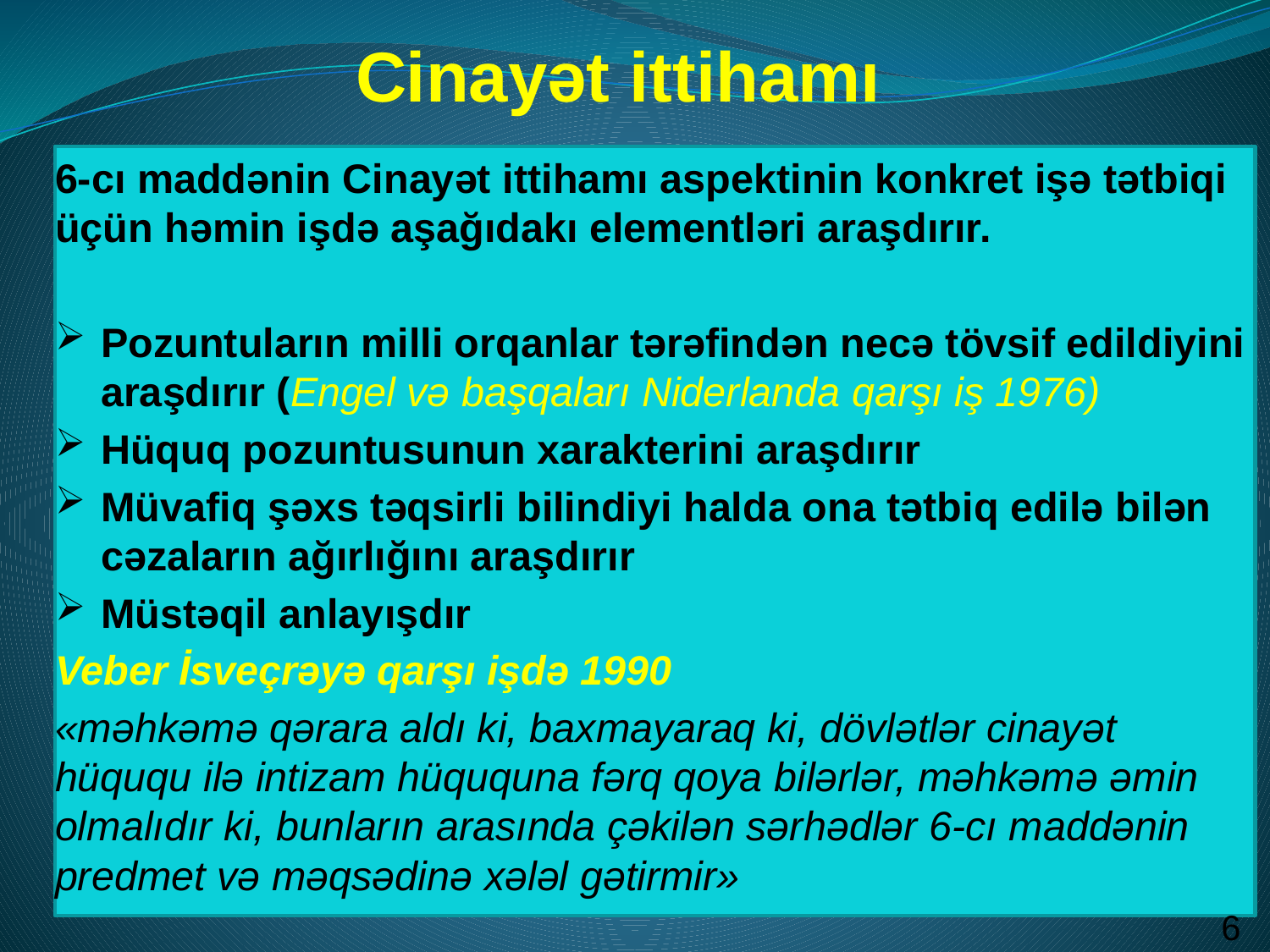

# Cinayət ittihamı
6-cı maddənin Cinayət ittihamı aspektinin konkret işə tətbiqi üçün həmin işdə aşağıdakı elementləri araşdırır.

Pozuntuların milli orqanlar tərəfindən necə tövsif edildiyini araşdırır (Engel və başqaları Niderlanda qarşı iş 1976)
Hüquq pozuntusunun xarakterini araşdırır
Müvafiq şəxs təqsirli bilindiyi halda ona tətbiq edilə bilən cəzaların ağırlığını araşdırır
Müstəqil anlayışdır
Veber İsveçrəyə qarşı işdə 1990
«məhkəmə qərara aldı ki, baxmayaraq ki, dövlətlər cinayət hüququ ilə intizam hüququna fərq qoya bilərlər, məhkəmə əmin olmalıdır ki, bunların arasında çəkilən sərhədlər 6-cı maddənin predmet və məqsədinə xələl gətirmir»

6